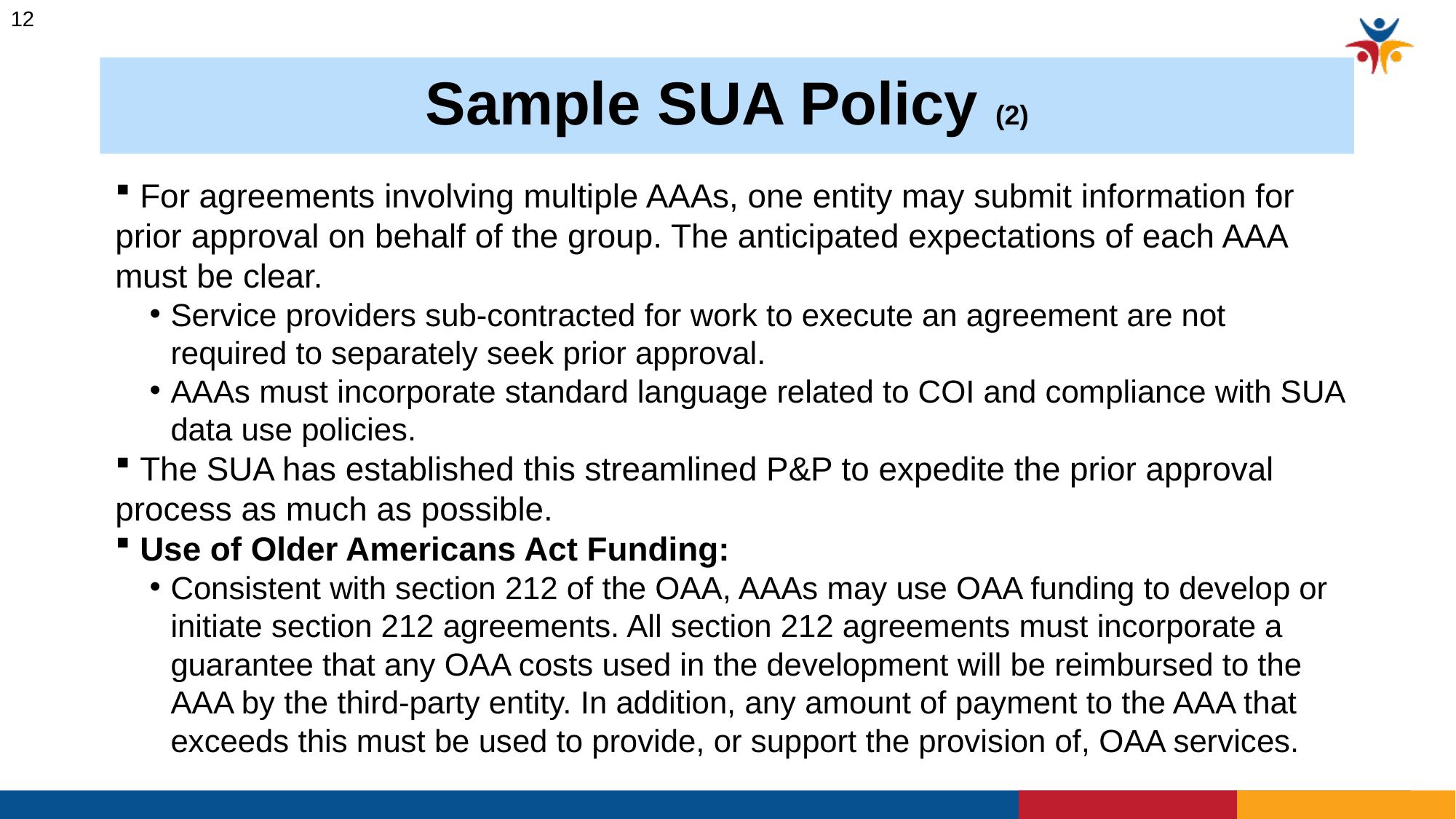

12
# Sample SUA Policy (2)
 For agreements involving multiple AAAs, one entity may submit information for prior approval on behalf of the group. The anticipated expectations of each AAA must be clear.
Service providers sub-contracted for work to execute an agreement are not required to separately seek prior approval.
AAAs must incorporate standard language related to COI and compliance with SUA data use policies.
 The SUA has established this streamlined P&P to expedite the prior approval process as much as possible.
 Use of Older Americans Act Funding:
Consistent with section 212 of the OAA, AAAs may use OAA funding to develop or initiate section 212 agreements. All section 212 agreements must incorporate a guarantee that any OAA costs used in the development will be reimbursed to the AAA by the third-party entity. In addition, any amount of payment to the AAA that exceeds this must be used to provide, or support the provision of, OAA services.